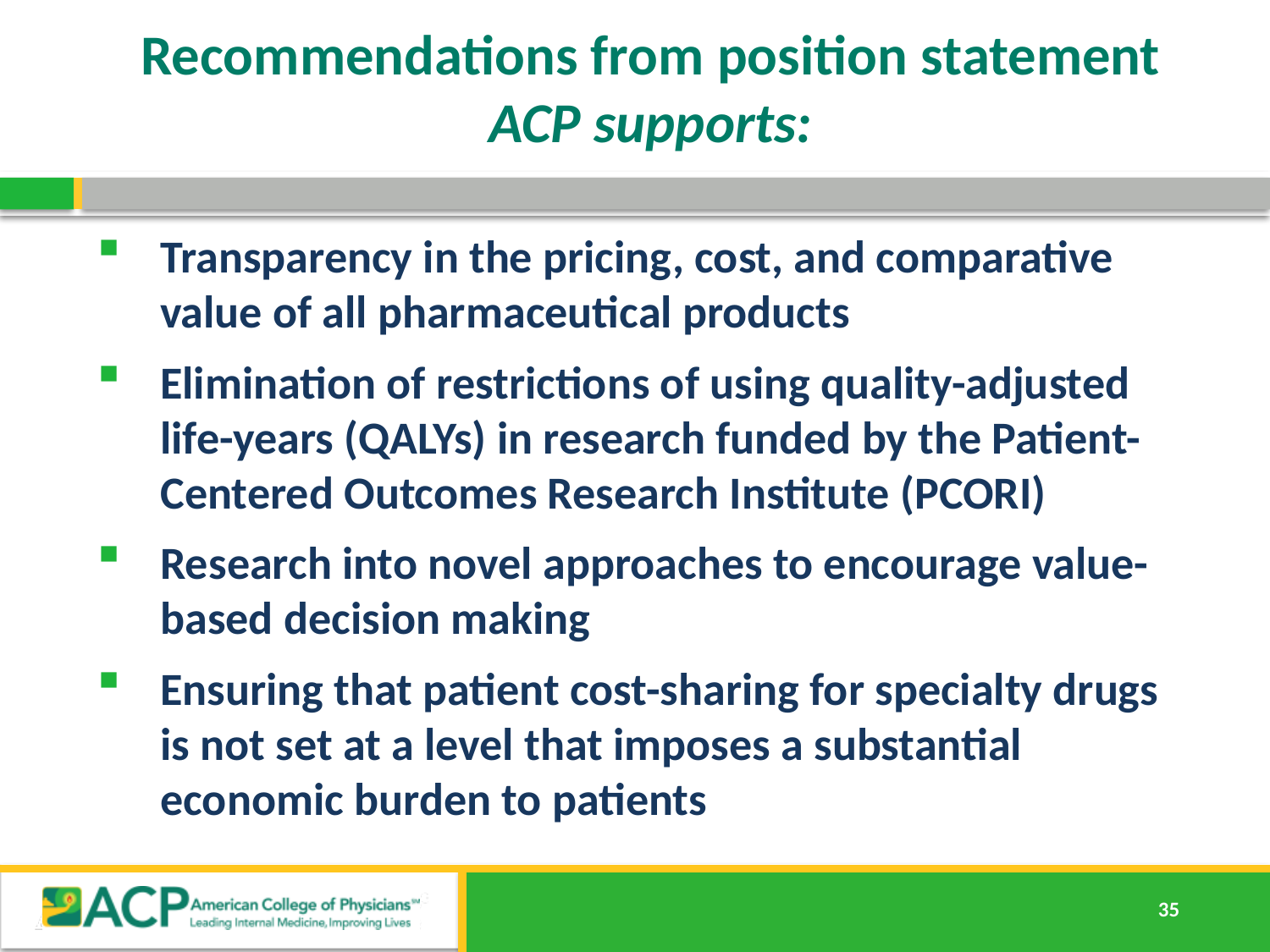

# Recommendations from position statement ACP supports:
Transparency in the pricing, cost, and comparative value of all pharmaceutical products
Elimination of restrictions of using quality-adjusted life-years (QALYs) in research funded by the Patient-Centered Outcomes Research Institute (PCORI)
Research into novel approaches to encourage value-based decision making
Ensuring that patient cost-sharing for specialty drugs is not set at a level that imposes a substantial economic burden to patients